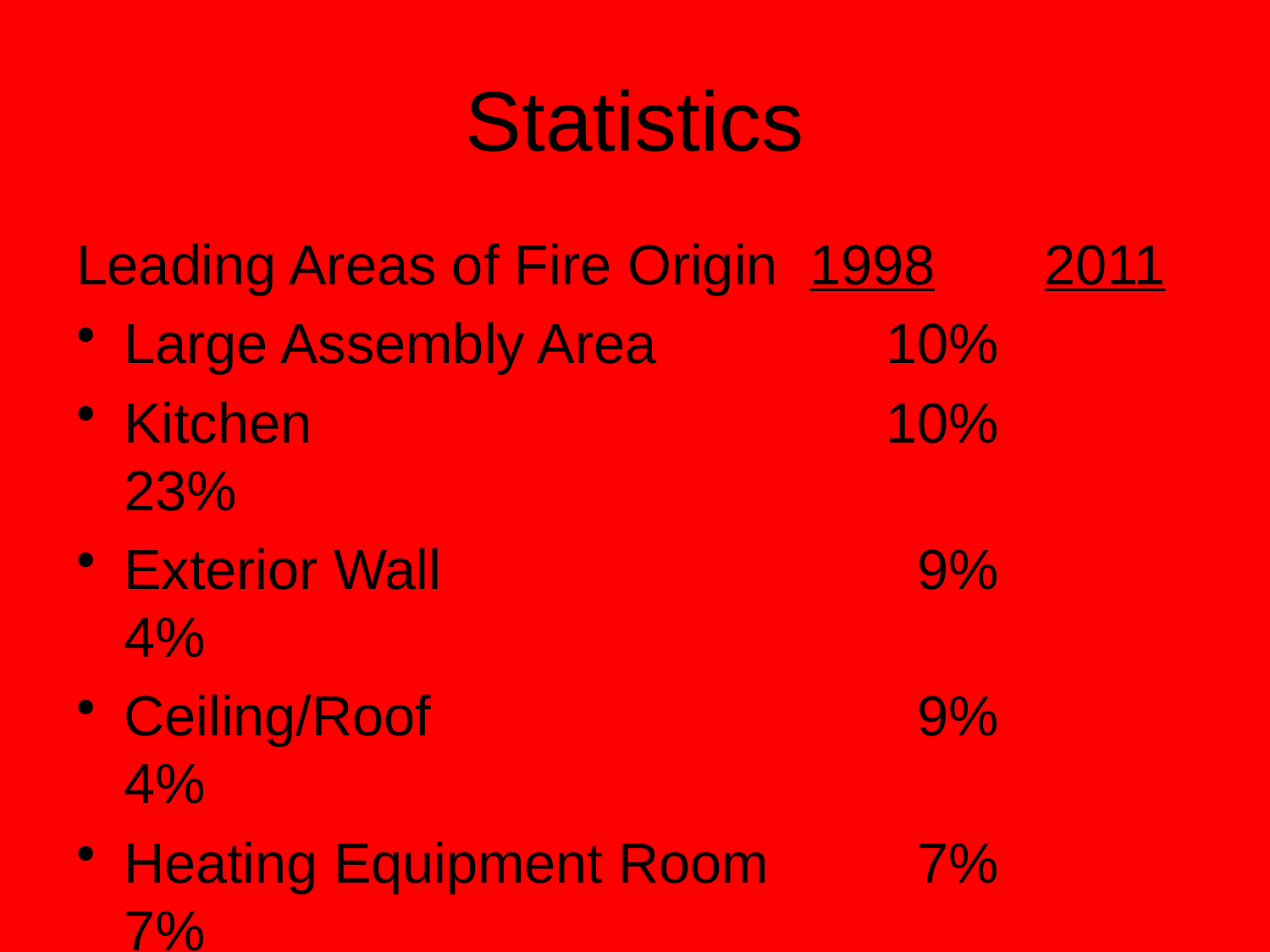

# Statistics
Leading Areas of Fire Origin  1998       2011
Large Assembly Area		10%
Kitchen					10%        23%
Exterior Wall				  9%          4%
Ceiling/Roof				  9%          4%
Heating Equipment Room	  7%          7%
Small Assembly Area		  7%          4%